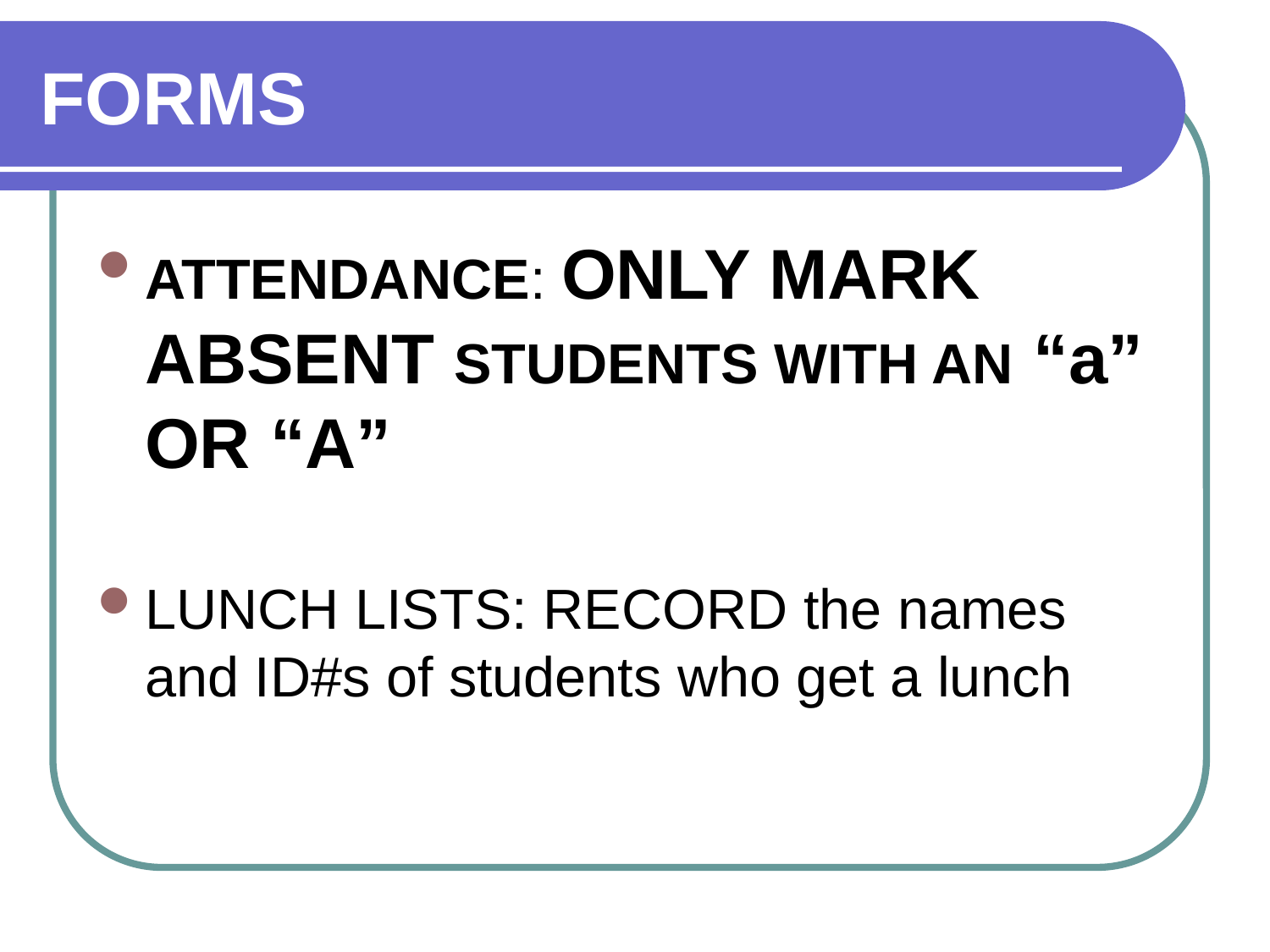

# FORMS
ATTENDANCE: ONLY MARK ABSENT STUDENTS WITH AN “a” OR “A”

LUNCH LISTS: RECORD the names and ID#s of students who get a lunch